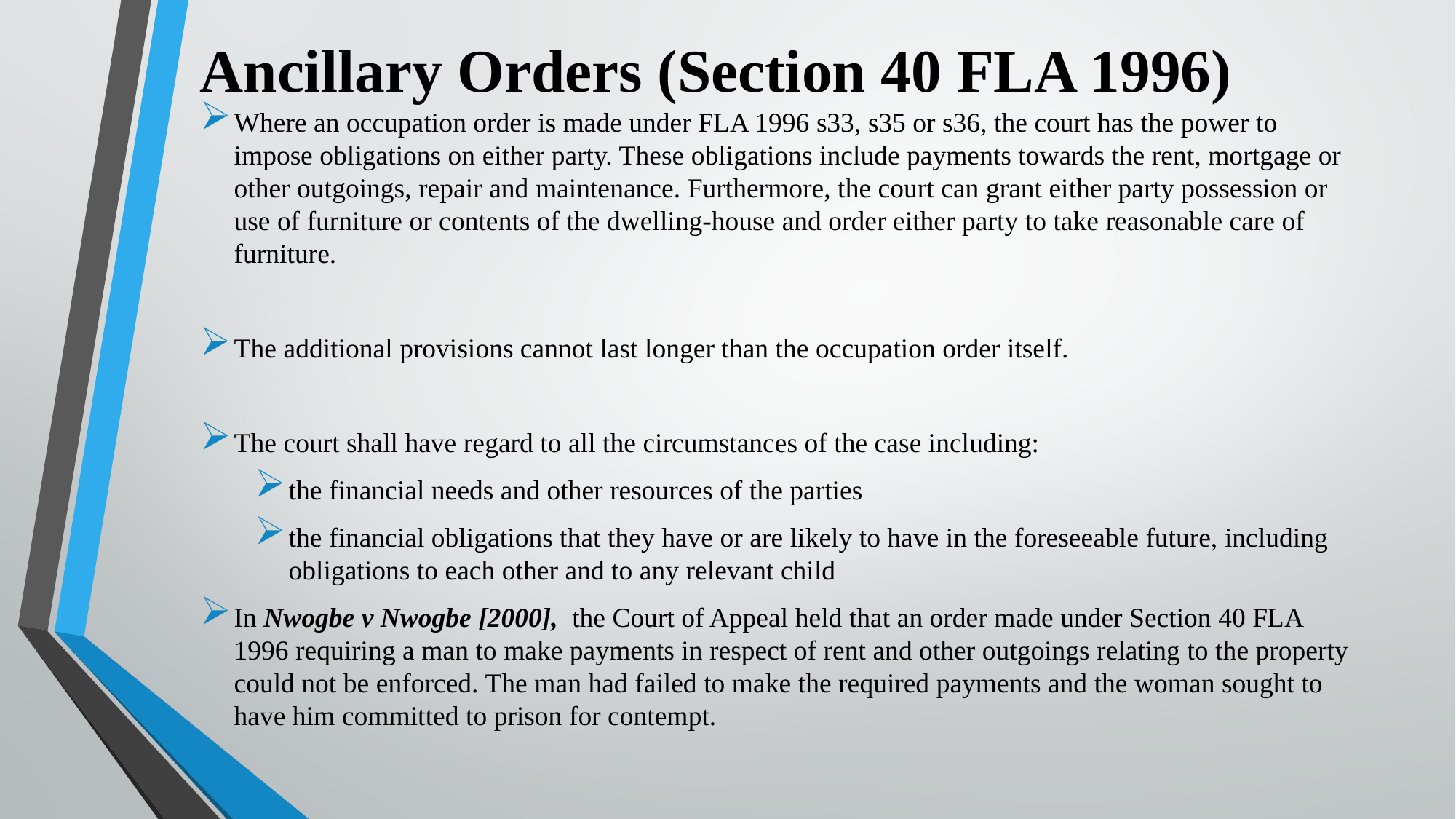

# Ancillary Orders (Section 40 FLA 1996)
Where an occupation order is made under FLA 1996 s33, s35 or s36, the court has the power to impose obligations on either party. These obligations include payments towards the rent, mortgage or other outgoings, repair and maintenance. Furthermore, the court can grant either party possession or use of furniture or contents of the dwelling-house and order either party to take reasonable care of furniture.

The additional provisions cannot last longer than the occupation order itself.

The court shall have regard to all the circumstances of the case including:
the financial needs and other resources of the parties
the financial obligations that they have or are likely to have in the foreseeable future, including obligations to each other and to any relevant child
In Nwogbe v Nwogbe [2000],  the Court of Appeal held that an order made under Section 40 FLA 1996 requiring a man to make payments in respect of rent and other outgoings relating to the property could not be enforced. The man had failed to make the required payments and the woman sought to have him committed to prison for contempt.